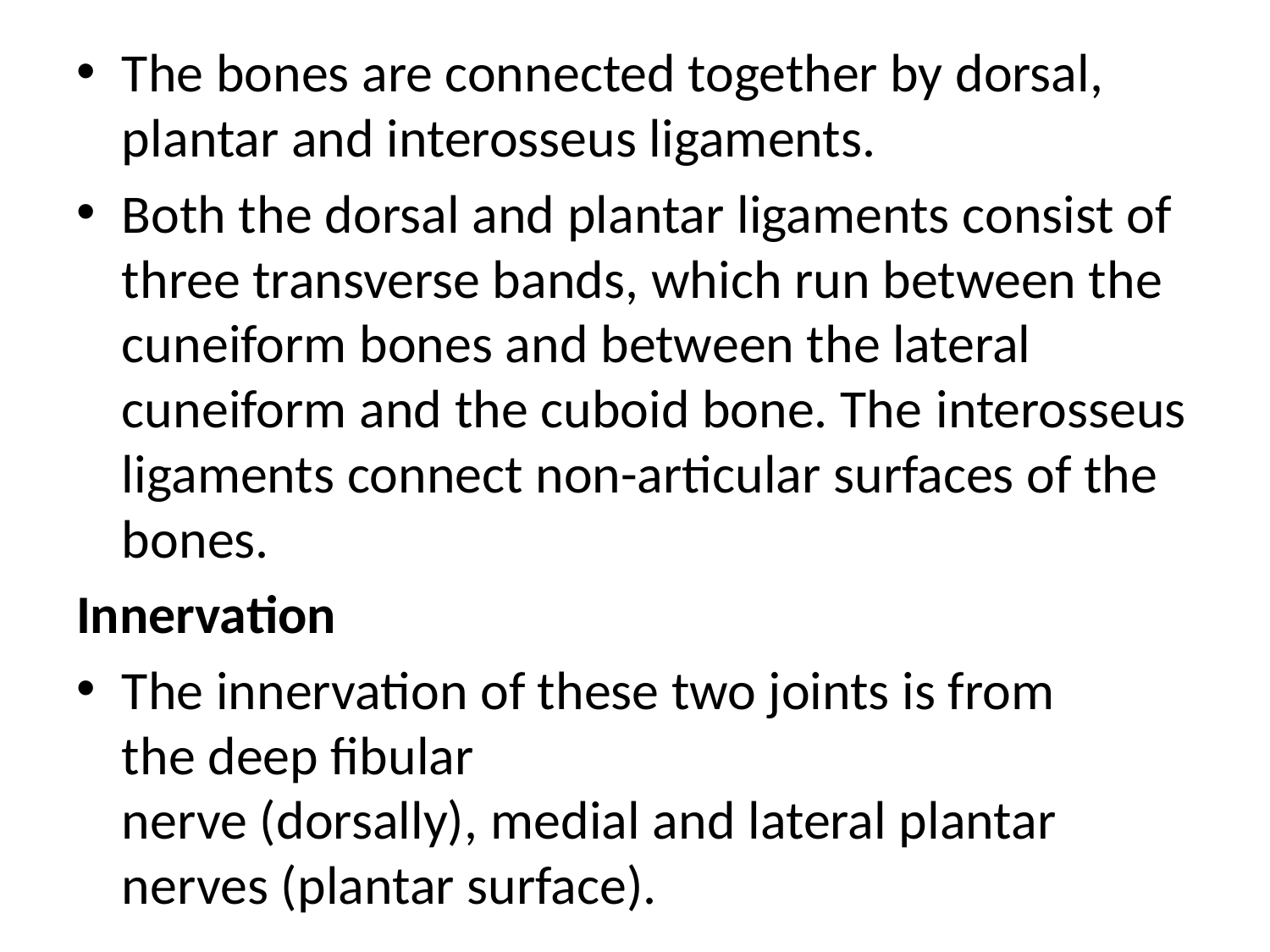

The bones are connected together by dorsal, plantar and interosseus ligaments.
Both the dorsal and plantar ligaments consist of three transverse bands, which run between the cuneiform bones and between the lateral cuneiform and the cuboid bone. The interosseus ligaments connect non-articular surfaces of the bones.
Innervation
The innervation of these two joints is from the deep fibular nerve (dorsally), medial and lateral plantar nerves (plantar surface).